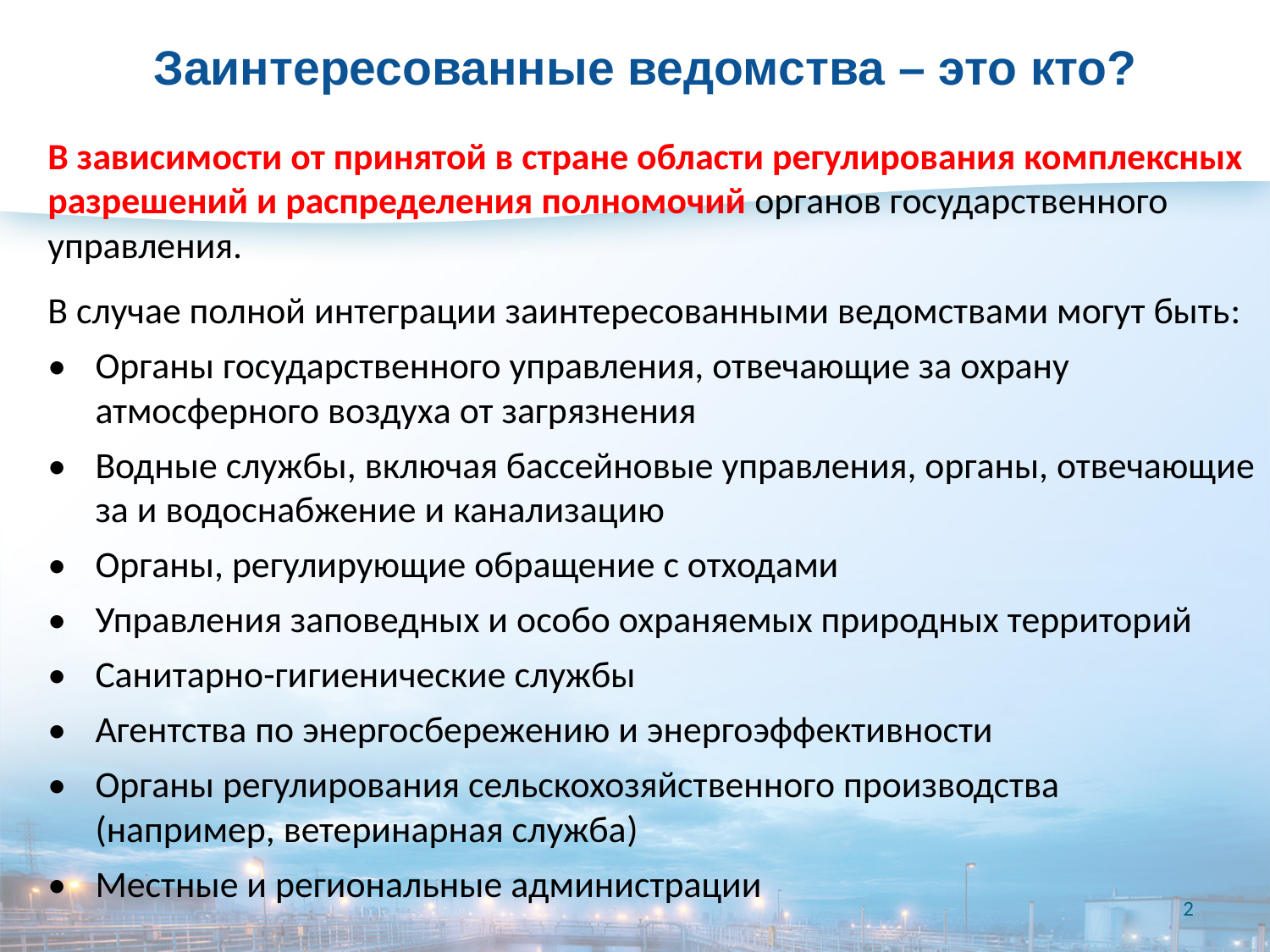

# Заинтересованные ведомства – это кто?
В зависимости от принятой в стране области регулирования комплексных разрешений и распределения полномочий органов государственного управления.
В случае полной интеграции заинтересованными ведомствами могут быть:
•	Органы государственного управления, отвечающие за охрану атмосферного воздуха от загрязнения
•	Водные службы, включая бассейновые управления, органы, отвечающие за и водоснабжение и канализацию
•	Органы, регулирующие обращение с отходами
•	Управления заповедных и особо охраняемых природных территорий
•	Санитарно-гигиенические службы
•	Агентства по энергосбережению и энергоэффективности
•	Органы регулирования сельскохозяйственного производства    (например, ветеринарная служба)
•	Местные и региональные администрации
2